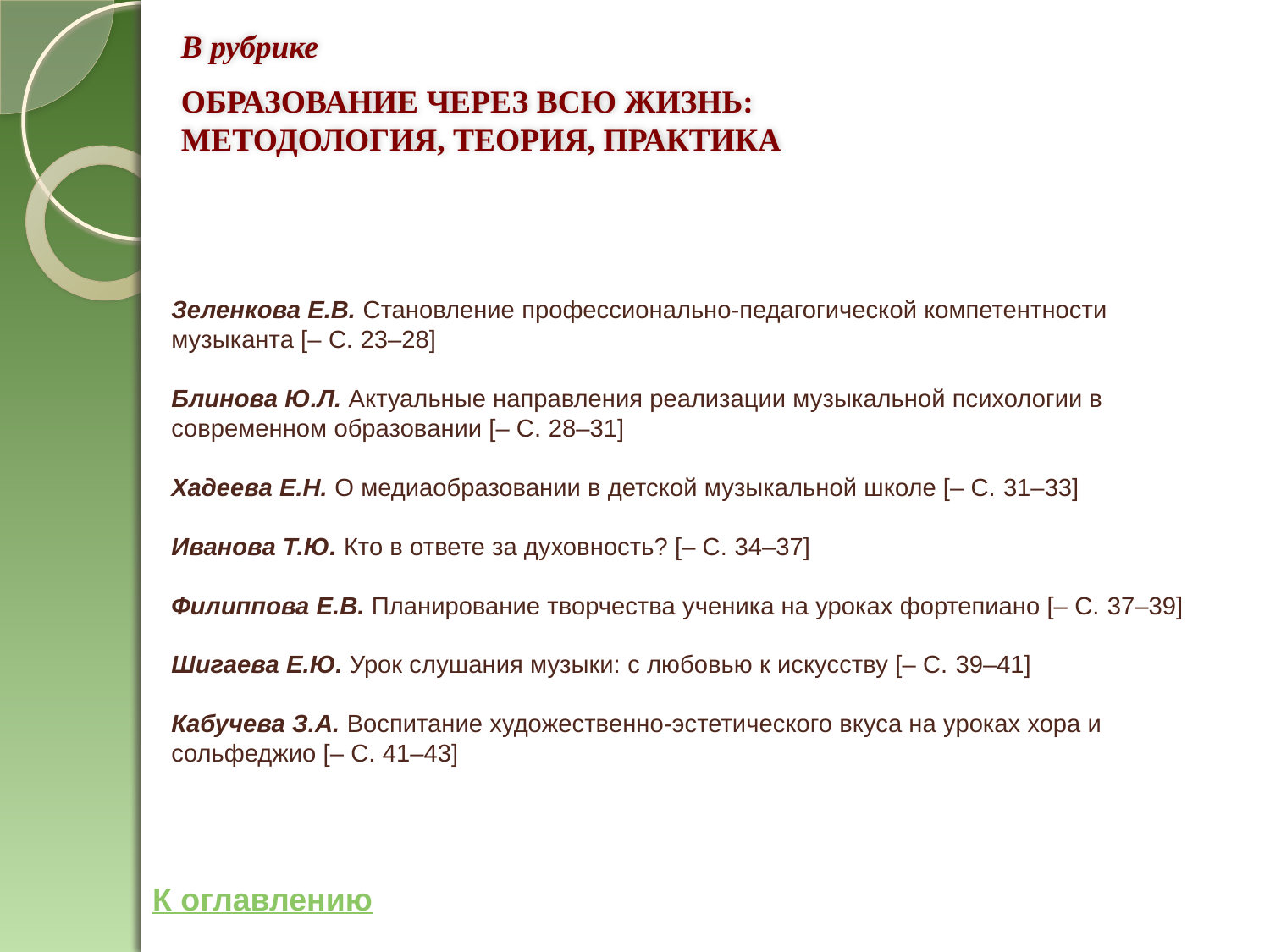

В рубрике
ОБРАЗОВАНИЕ ЧЕРЕЗ ВСЮ ЖИЗНЬ:
МЕТОДОЛОГИЯ, ТЕОРИЯ, ПРАКТИКА
Зеленкова Е.В. Становление профессионально-педагогической компетентности музыканта [– С. 23–28]

Блинова Ю.Л. Актуальные направления реализации музыкальной психологии в современном образовании [– С. 28–31]

Хадеева Е.Н. О медиаобразовании в детской музыкальной школе [– С. 31–33]

Иванова Т.Ю. Кто в ответе за духовность? [– С. 34–37]

Филиппова Е.В. Планирование творчества ученика на уроках фортепиано [– С. 37–39]

Шигаева Е.Ю. Урок слушания музыки: с любовью к искусству [– С. 39–41]

Кабучева З.А. Воспитание художественно-эстетического вкуса на уроках хора и сольфеджио [– С. 41–43]
К оглавлению